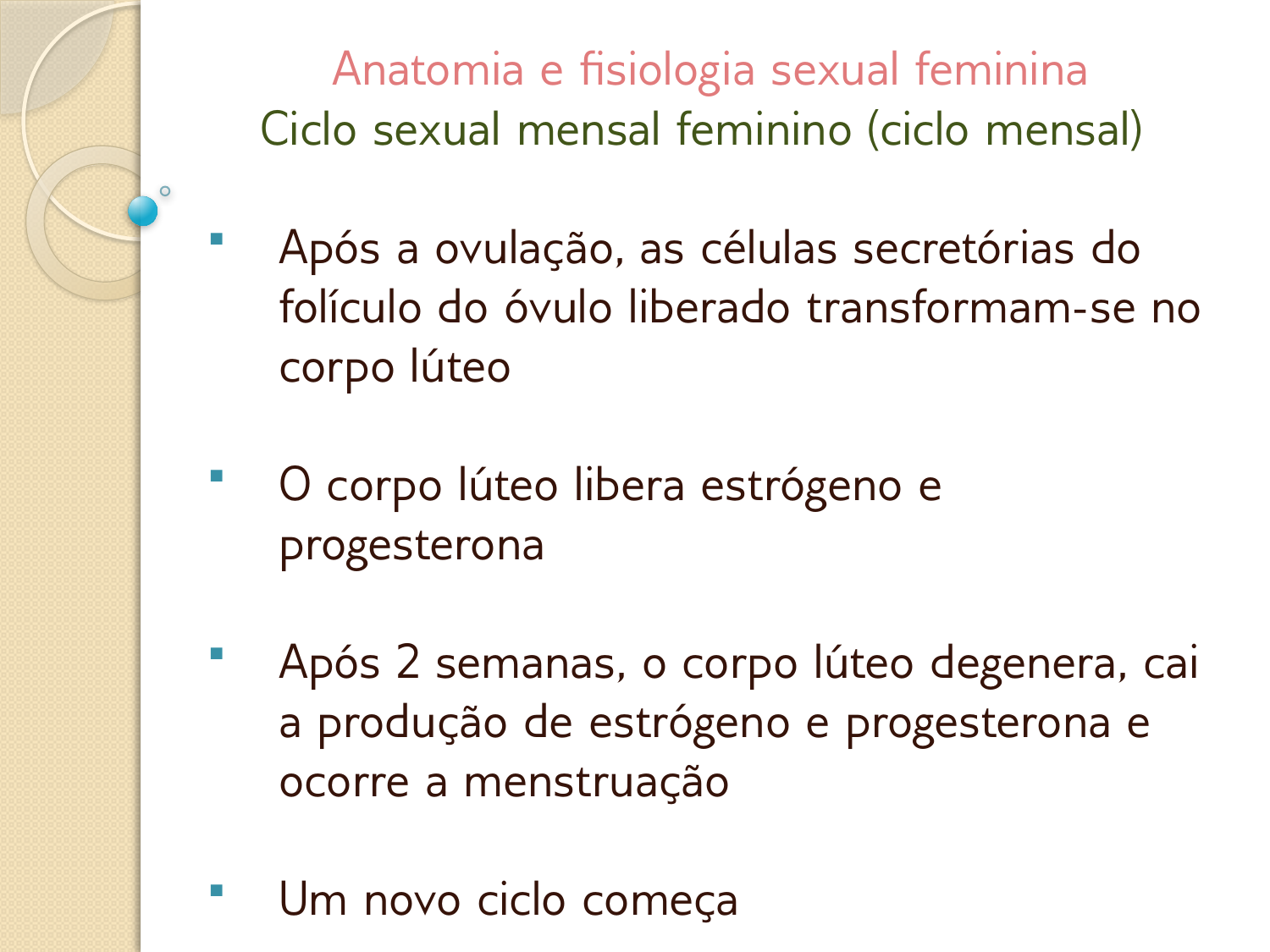

Anatomia e fisiologia sexual feminina
Ciclo sexual mensal feminino (ciclo mensal)

Após a ovulação, as células secretórias do folículo do óvulo liberado transformam-se no corpo lúteo

O corpo lúteo libera estrógeno e progesterona

Após 2 semanas, o corpo lúteo degenera, cai a produção de estrógeno e progesterona e ocorre a menstruação

Um novo ciclo começa